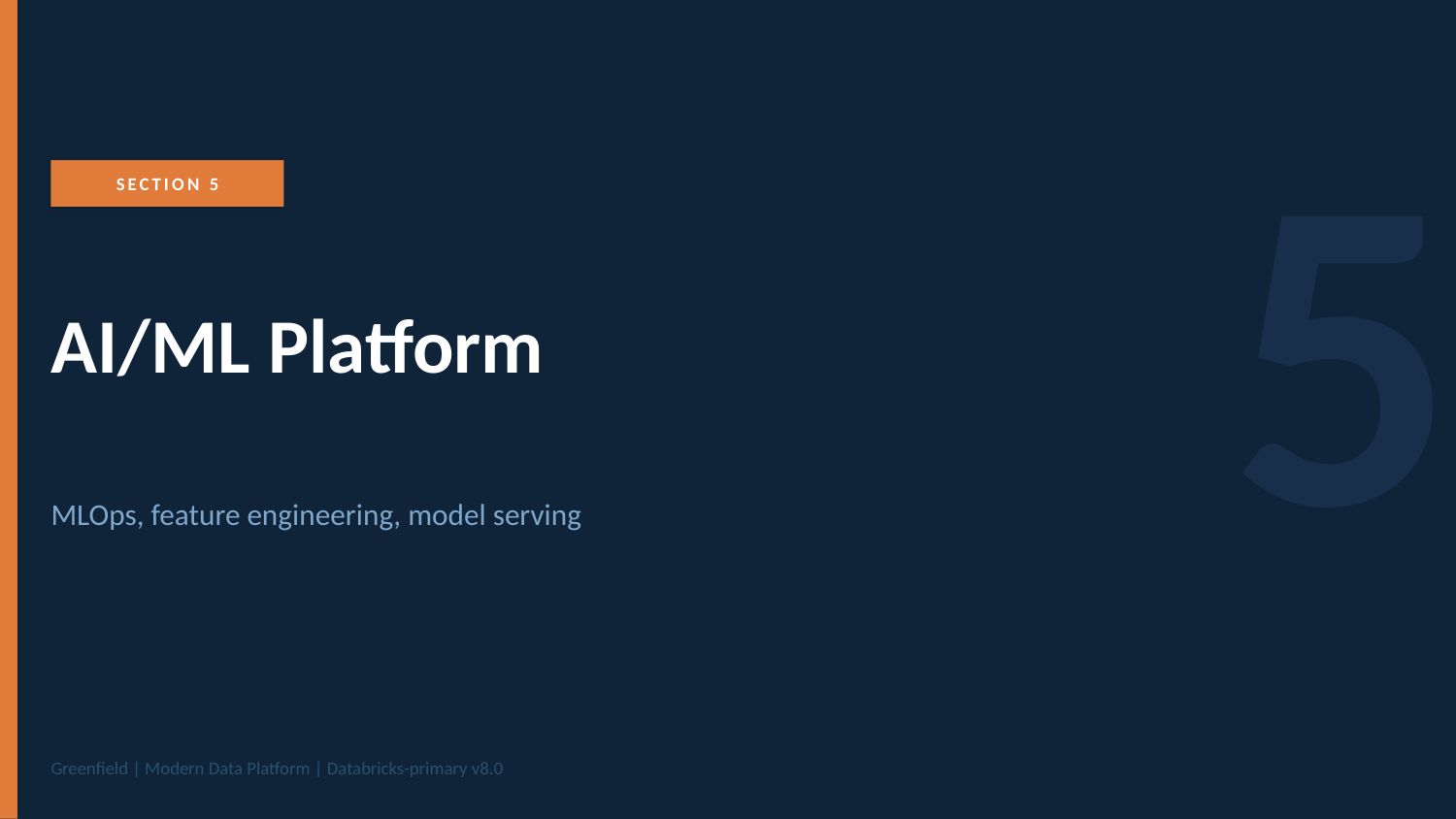

5

SECTION 5
AI/ML Platform
MLOps, feature engineering, model serving
Greenfield | Modern Data Platform | Databricks-primary v8.0